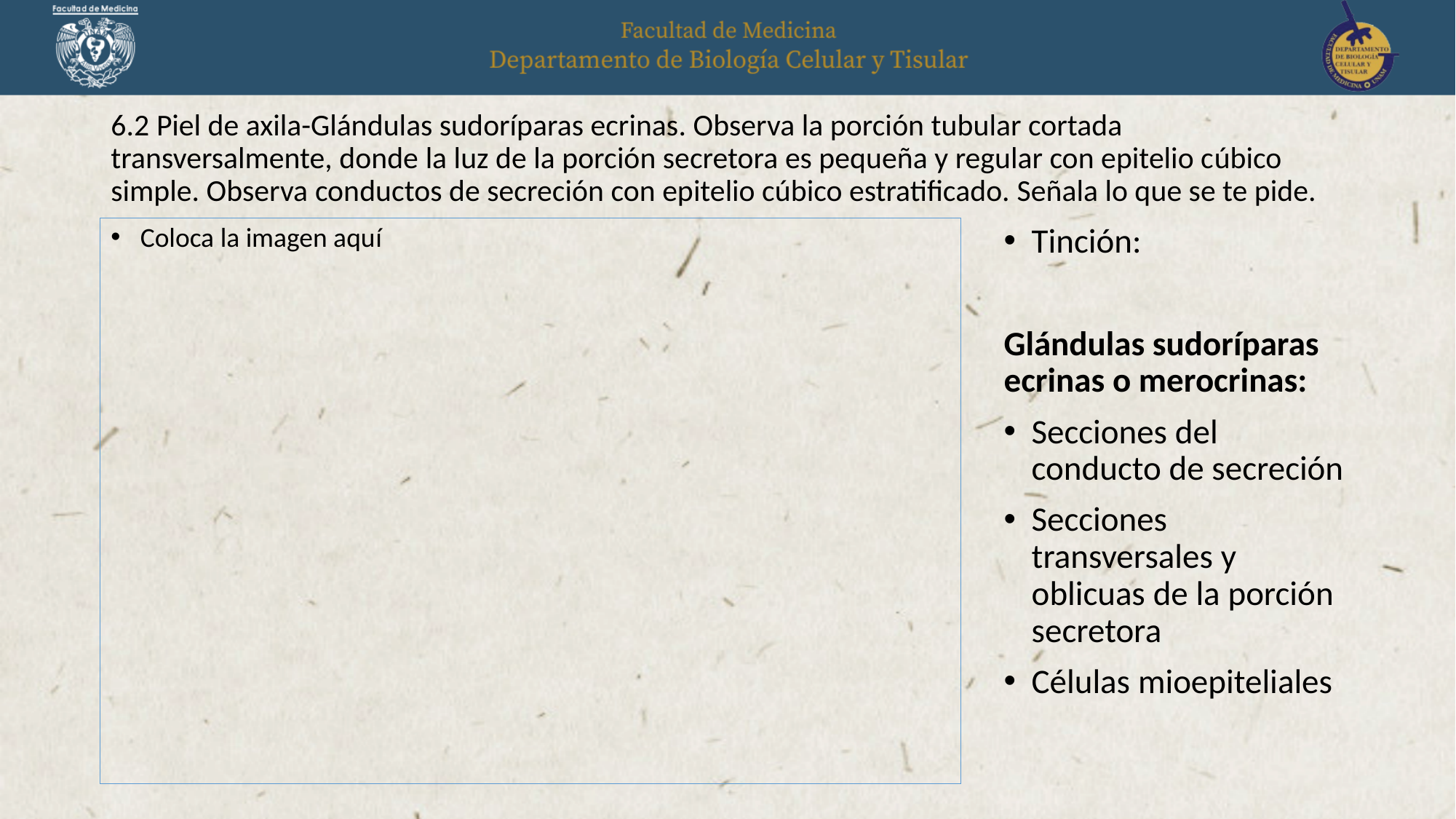

# 6.2 Piel de axila-Glándulas sudoríparas ecrinas. Observa la porción tubular cortada transversalmente, donde la luz de la porción secretora es pequeña y regular con epitelio cúbico simple. Observa conductos de secreción con epitelio cúbico estratificado. Señala lo que se te pide.
Coloca la imagen aquí

Tinción:

Glándulas sudoríparas ecrinas o merocrinas:
Secciones del conducto de secreción
Secciones transversales y oblicuas de la porción secretora
Células mioepiteliales